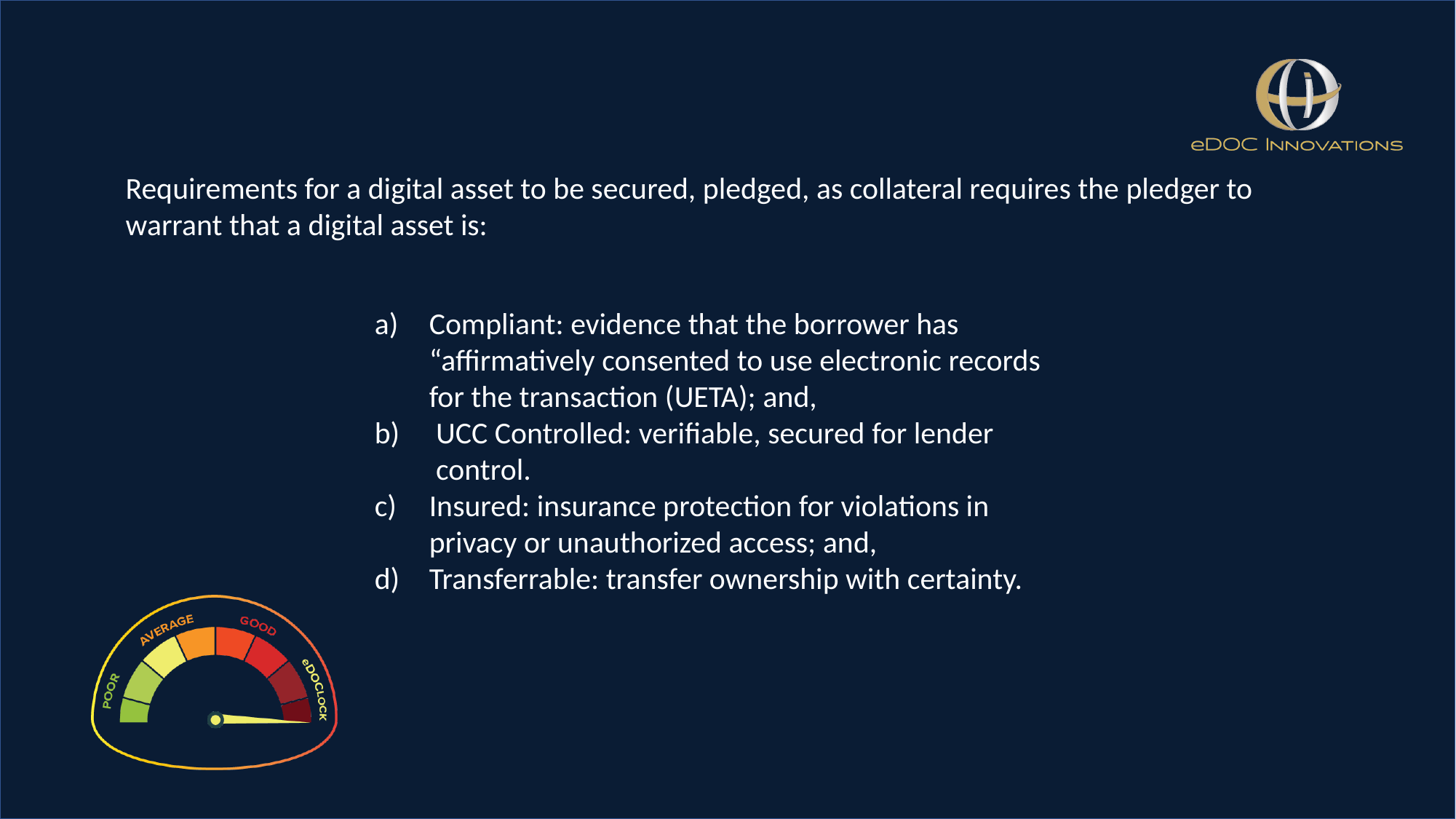

Requirements for a digital asset to be secured, pledged, as collateral requires the pledger to warrant that a digital asset is:

Compliant: evidence that the borrower has “affirmatively consented to use electronic records for the transaction (UETA); and,
UCC Controlled: verifiable, secured for lender control.
Insured: insurance protection for violations in privacy or unauthorized access; and,
Transferrable: transfer ownership with certainty.